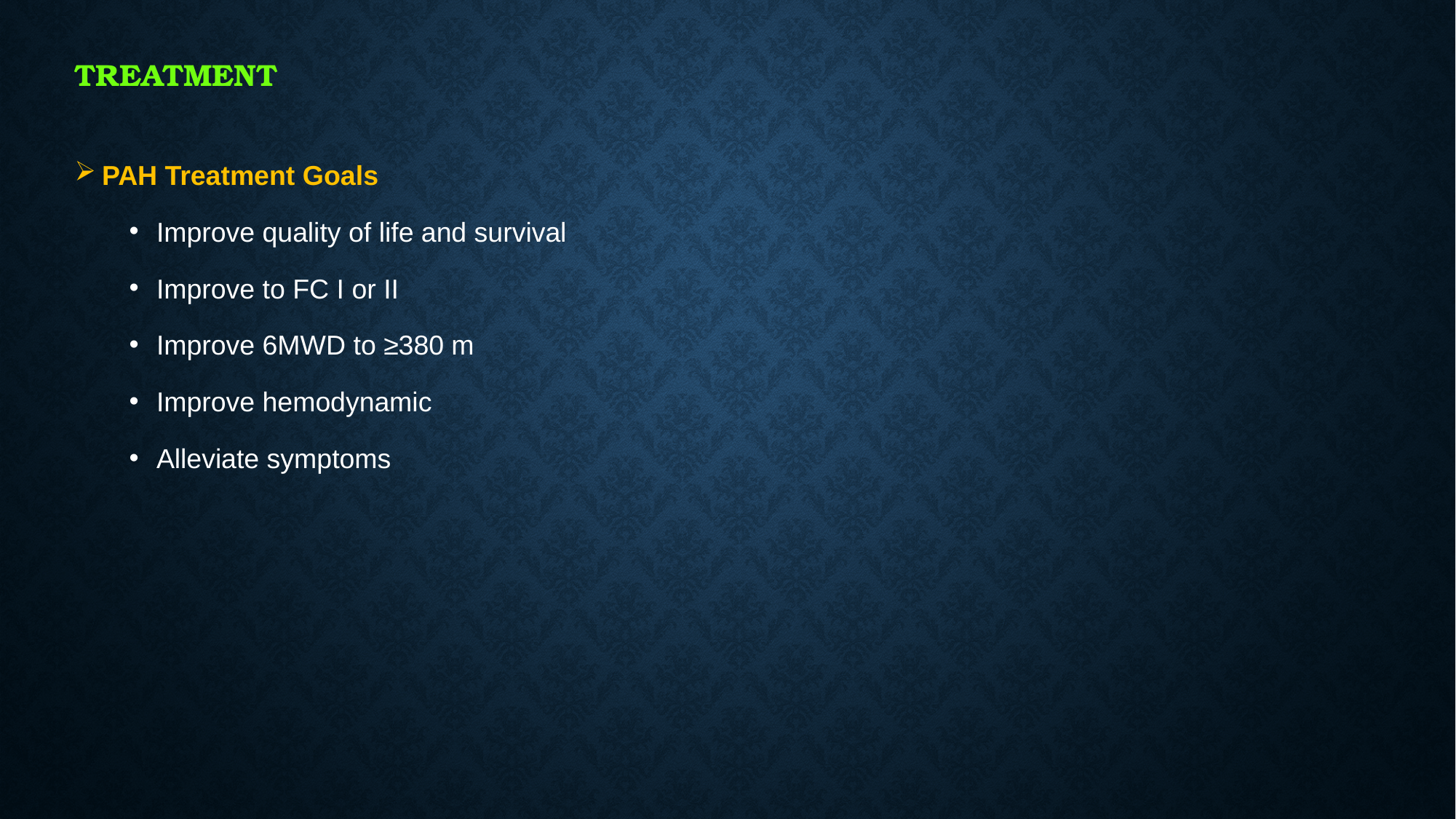

# Treatment
PAH Treatment Goals
Improve quality of life and survival
Improve to FC I or II
Improve 6MWD to ≥380 m
Improve hemodynamic
Alleviate symptoms